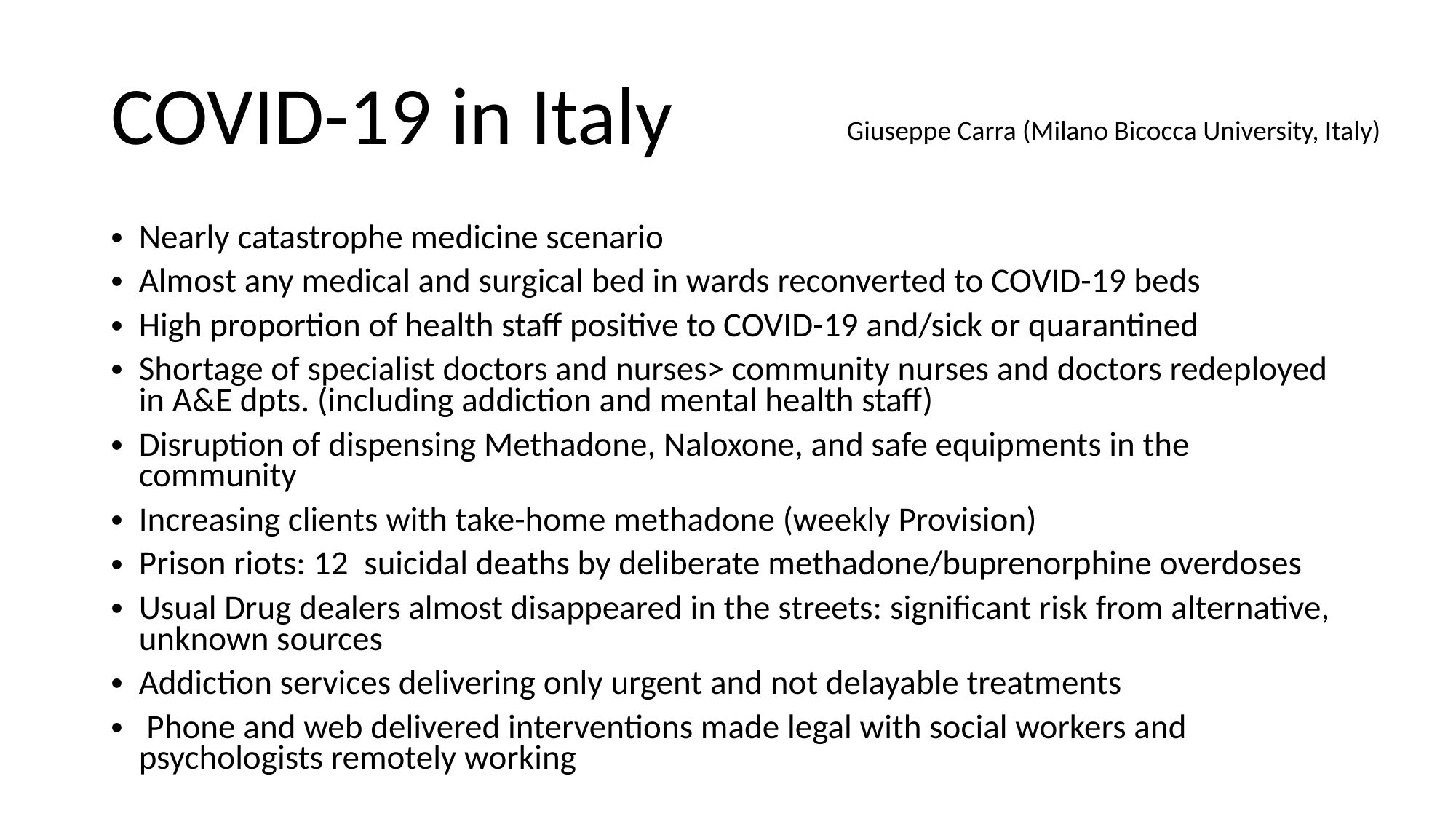

# COVID-19 in Italy
Giuseppe Carra (Milano Bicocca University, Italy)

Nearly catastrophe medicine scenario
Almost any medical and surgical bed in wards reconverted to COVID-19 beds
High proportion of health staff positive to COVID-19 and/sick or quarantined
Shortage of specialist doctors and nurses> community nurses and doctors redeployed in A&E dpts. (including addiction and mental health staff)
Disruption of dispensing Methadone, Naloxone, and safe equipments in the community
Increasing clients with take-home methadone (weekly Provision)
Prison riots: 12  suicidal deaths by deliberate methadone/buprenorphine overdoses
Usual Drug dealers almost disappeared in the streets: significant risk from alternative, unknown sources
Addiction services delivering only urgent and not delayable treatments
 Phone and web delivered interventions made legal with social workers and psychologists remotely working